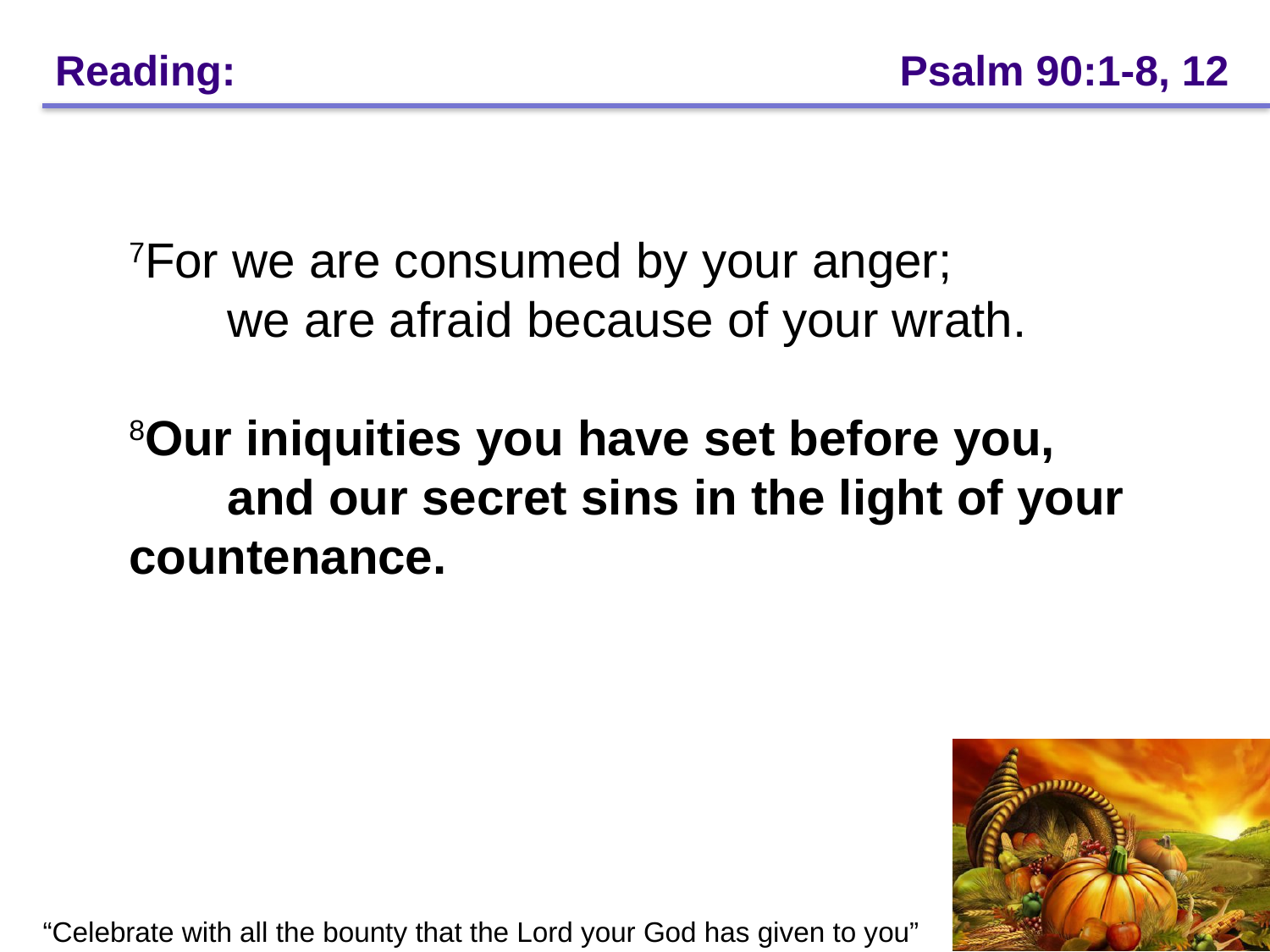

# Reading: 				       	       Psalm 90:1-8, 12
7For we are consumed by your anger;
  we are afraid because of your wrath.
8Our iniquities you have set before you,
  and our secret sins in the light of your countenance.